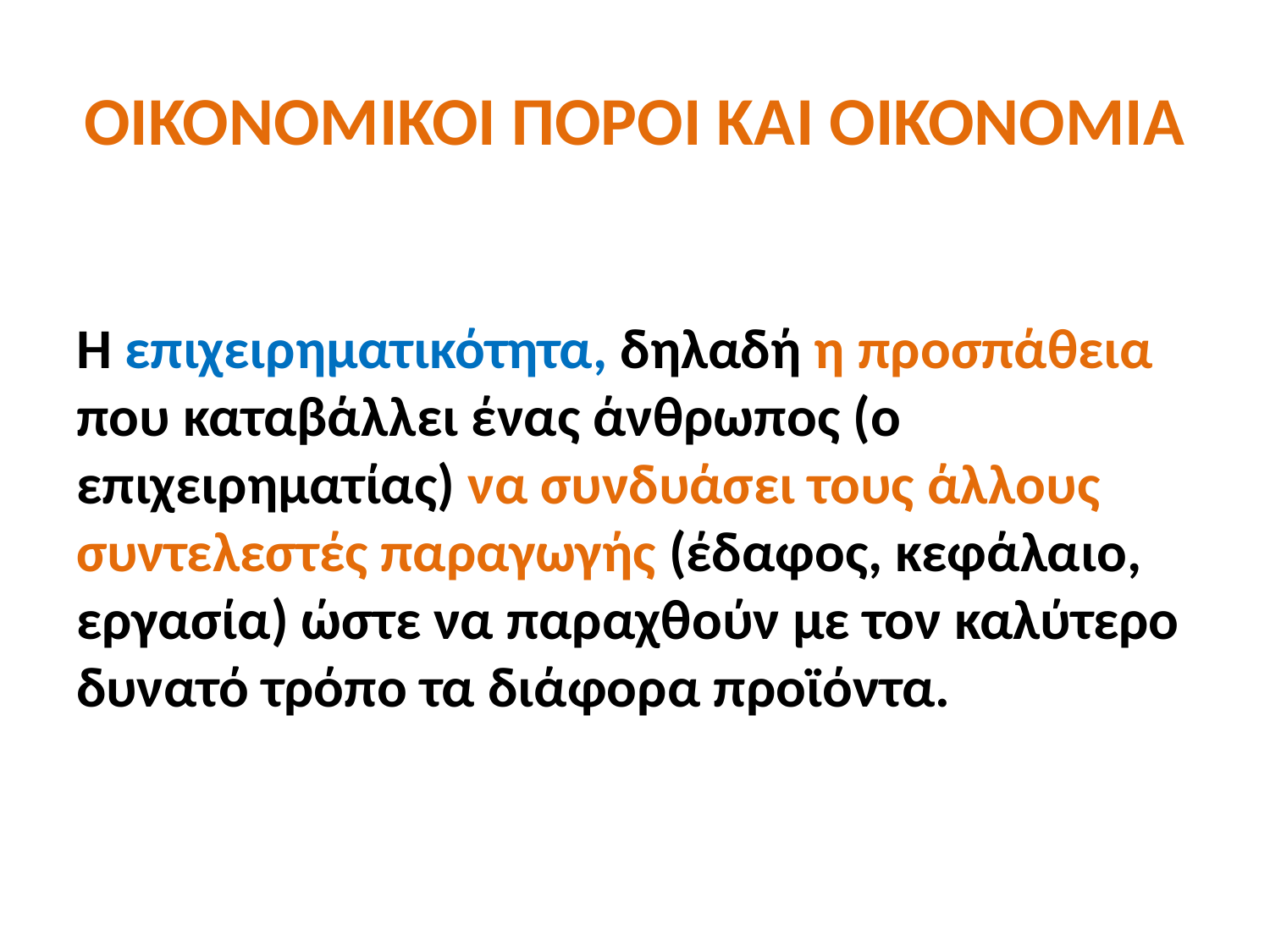

# ΟΙΚΟΝΟΜΙΚΟΙ ΠΟΡΟΙ ΚΑΙ ΟΙΚΟΝΟΜΙΑ
Η επιχειρηματικότητα, δηλαδή η προσπάθεια που καταβάλλει ένας άνθρωπος (ο επιχειρηματίας) να συνδυάσει τους άλλους συντελεστές παραγωγής (έδαφος, κεφάλαιο, εργασία) ώστε να παραχθούν με τον καλύτερο δυνατό τρόπο τα διάφορα προϊόντα.